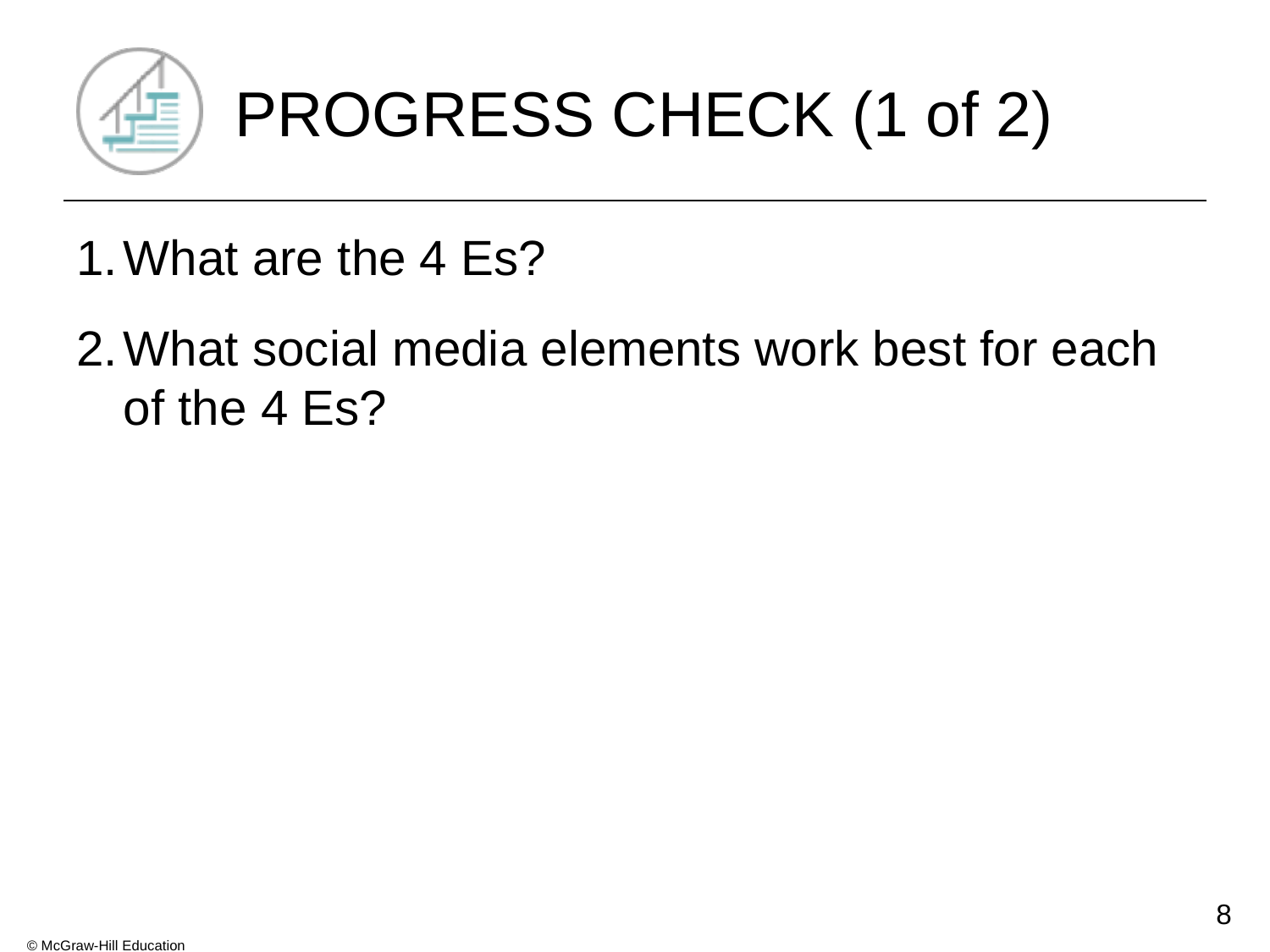

# PROGRESS CHECK (1 of 2)
What are the 4 Es?
What social media elements work best for each of the 4 Es?